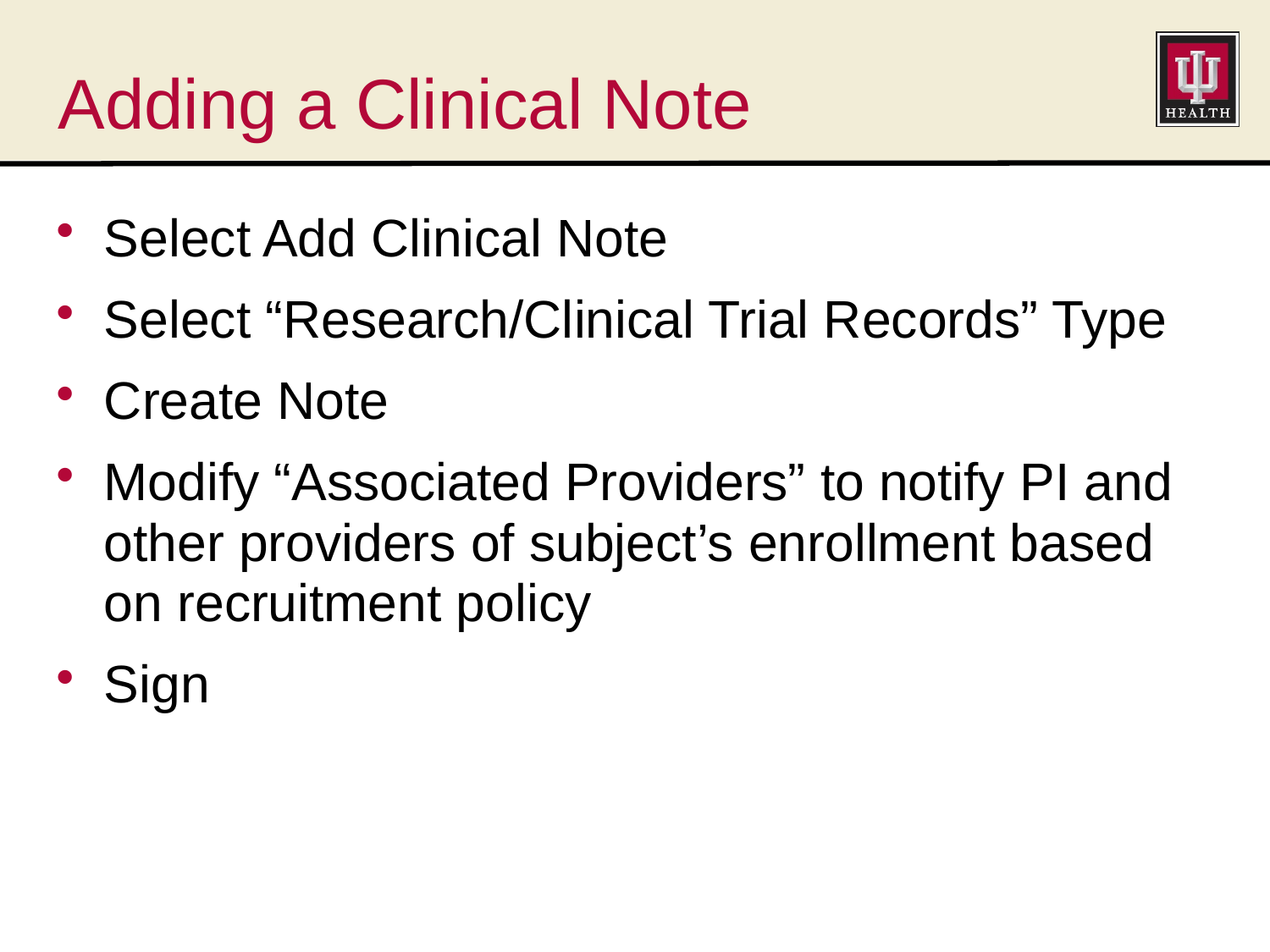

# Adding a Clinical Note
Select Add Clinical Note
Select “Research/Clinical Trial Records” Type
Create Note
Modify “Associated Providers” to notify PI and other providers of subject’s enrollment based on recruitment policy
Sign